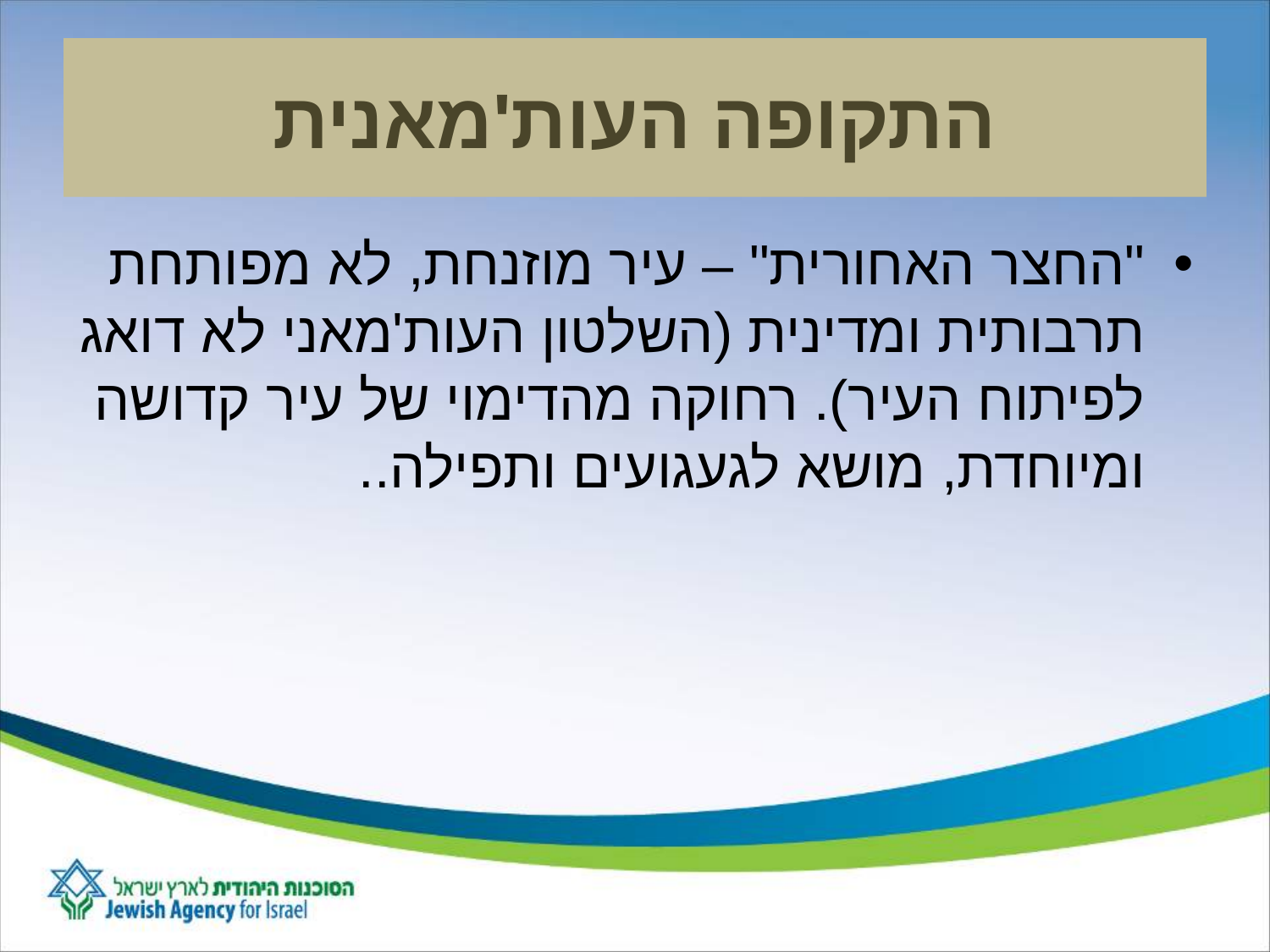

# התקופה העות'מאנית
"החצר האחורית" – עיר מוזנחת, לא מפותחת תרבותית ומדינית (השלטון העות'מאני לא דואג לפיתוח העיר). רחוקה מהדימוי של עיר קדושה ומיוחדת, מושא לגעגועים ותפילה..